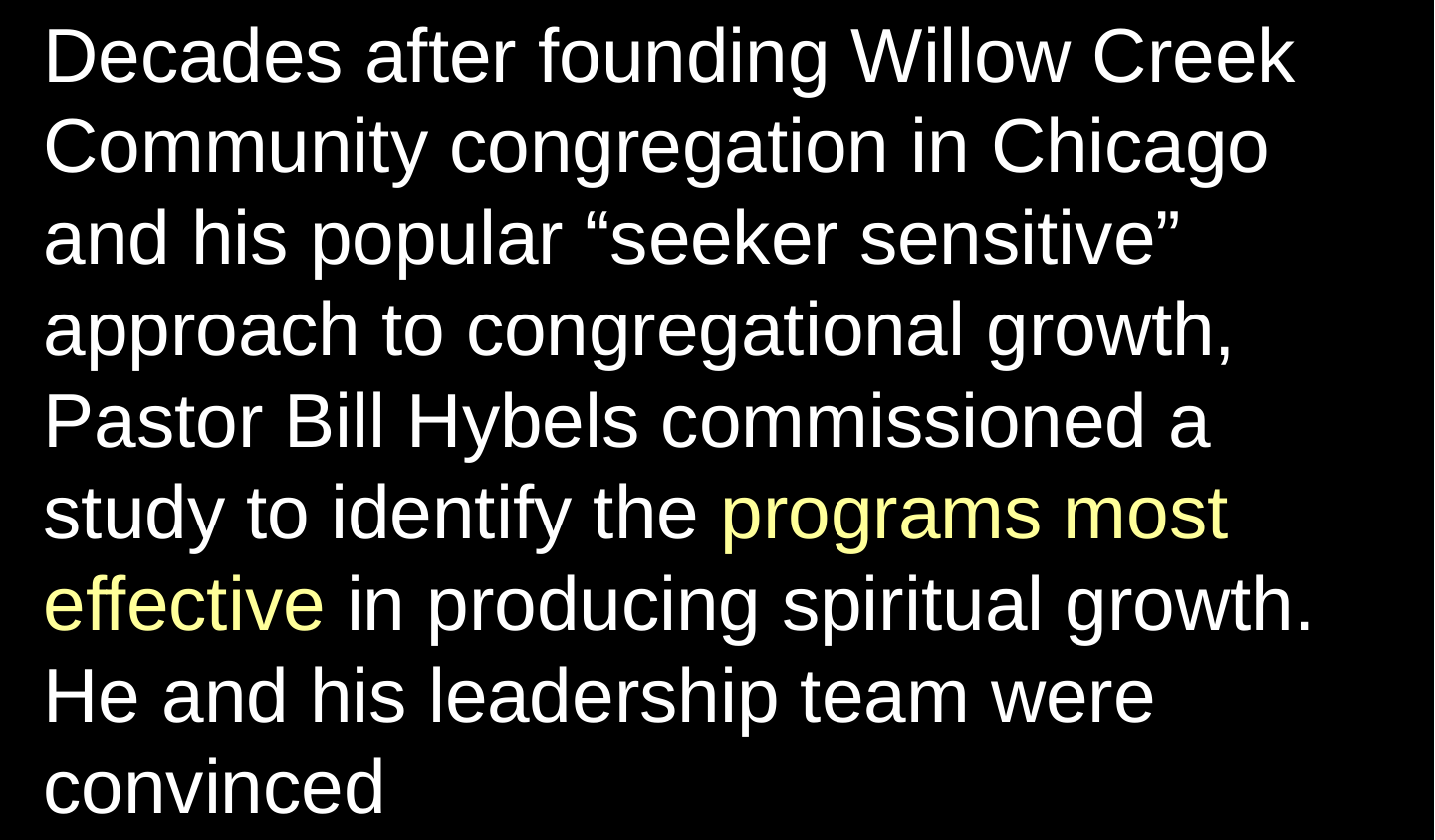

Decades after founding Willow Creek Community congregation in Chicago and his popular “seeker sensitive” approach to congregational growth, Pastor Bill Hybels commissioned a study to identify the programs most effective in producing spiritual growth. He and his leadership team were convinced